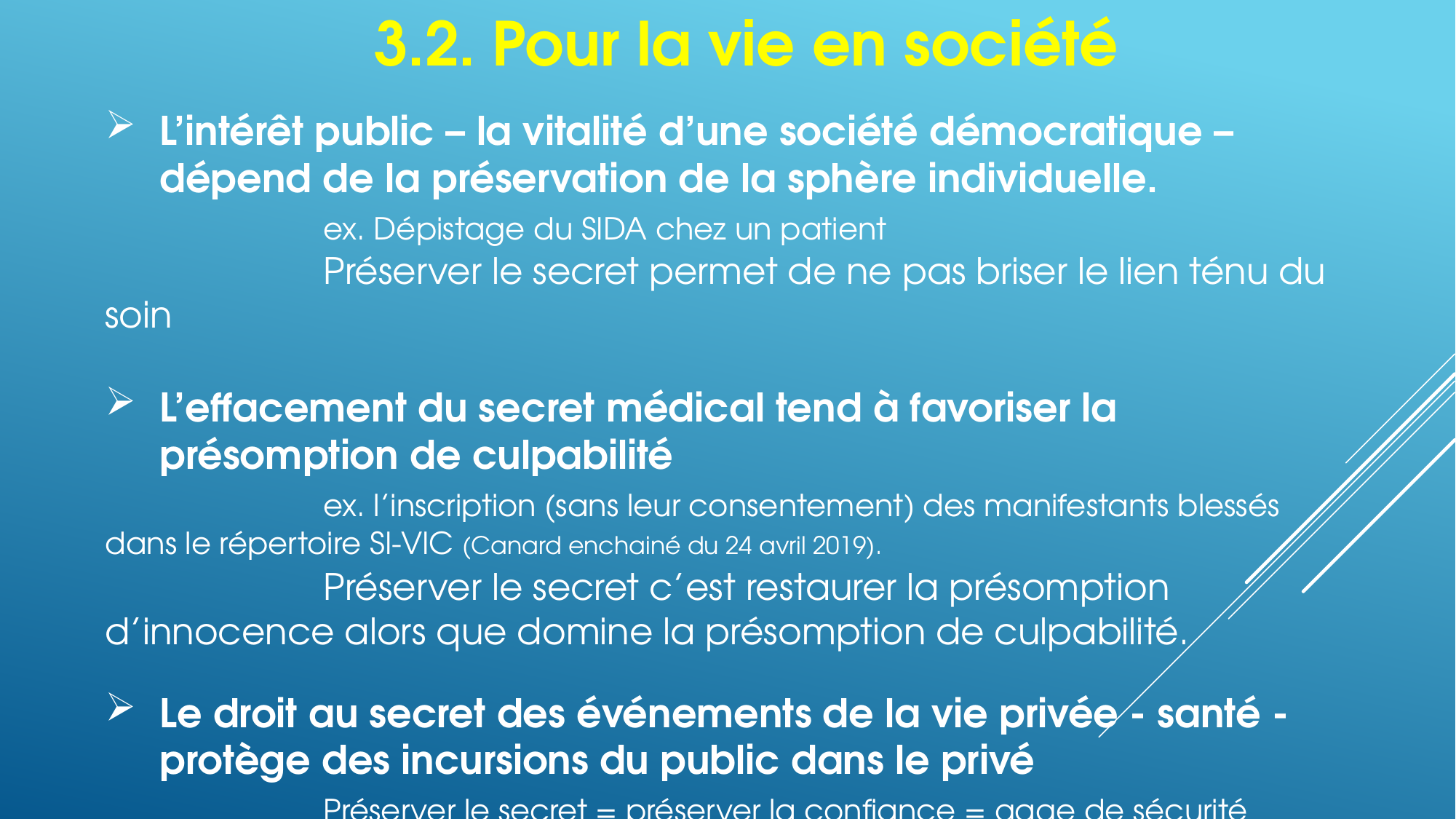

3.2. Pour la vie en société
L’intérêt public – la vitalité d’une société démocratique – dépend de la préservation de la sphère individuelle.
		ex. Dépistage du SIDA chez un patient
		Préserver le secret permet de ne pas briser le lien ténu du soin

L’effacement du secret médical tend à favoriser la présomption de culpabilité
		ex. l’inscription (sans leur consentement) des manifestants blessés dans le répertoire SI-VIC (Canard enchainé du 24 avril 2019).
		Préserver le secret c’est restaurer la présomption d’innocence alors que domine la présomption de culpabilité.

Le droit au secret des événements de la vie privée - santé - protège des incursions du public dans le privé
		Préserver le secret = préserver la confiance = gage de sécurité